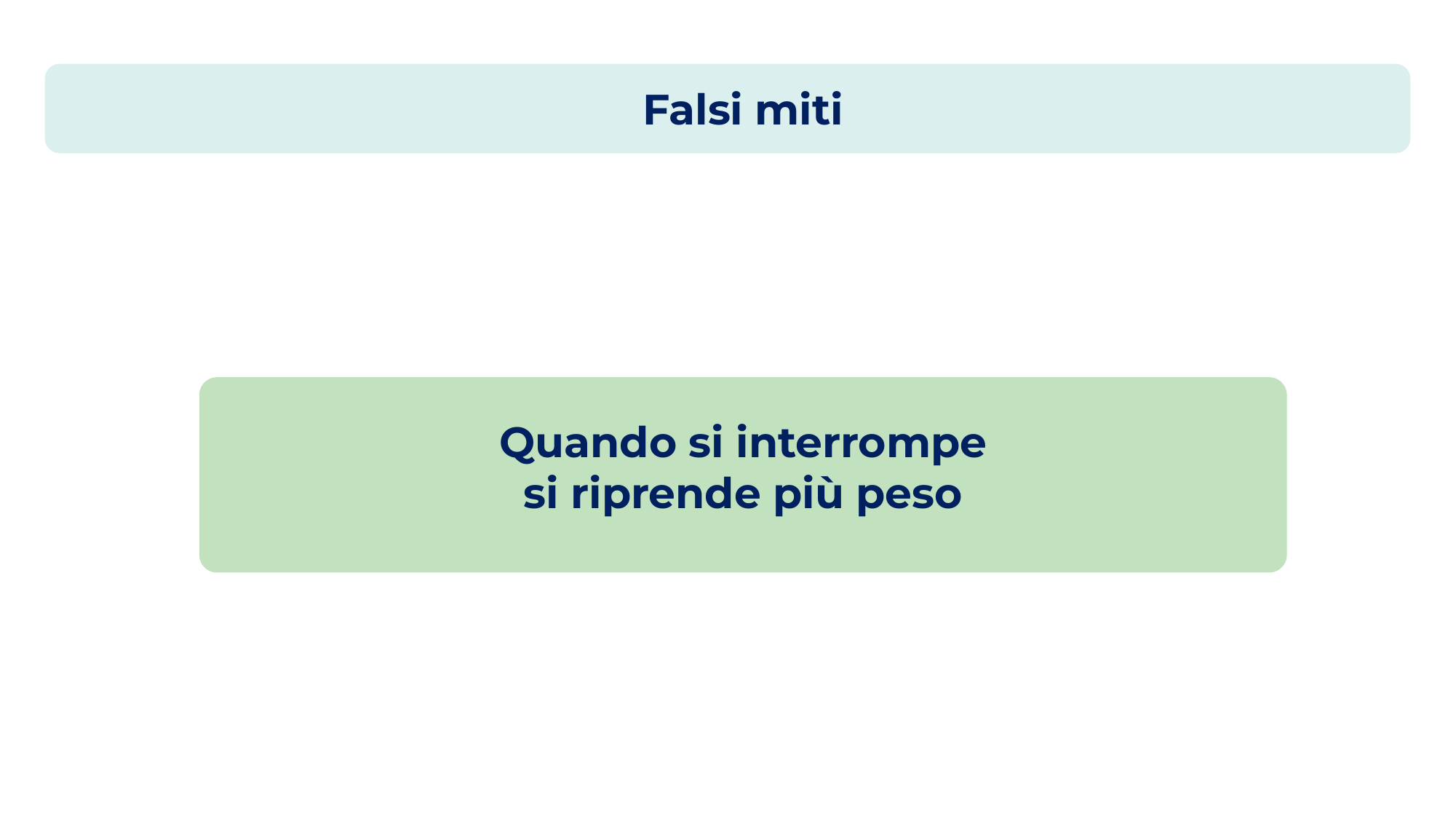

Falsi miti

Quando si interrompe
si riprende più peso